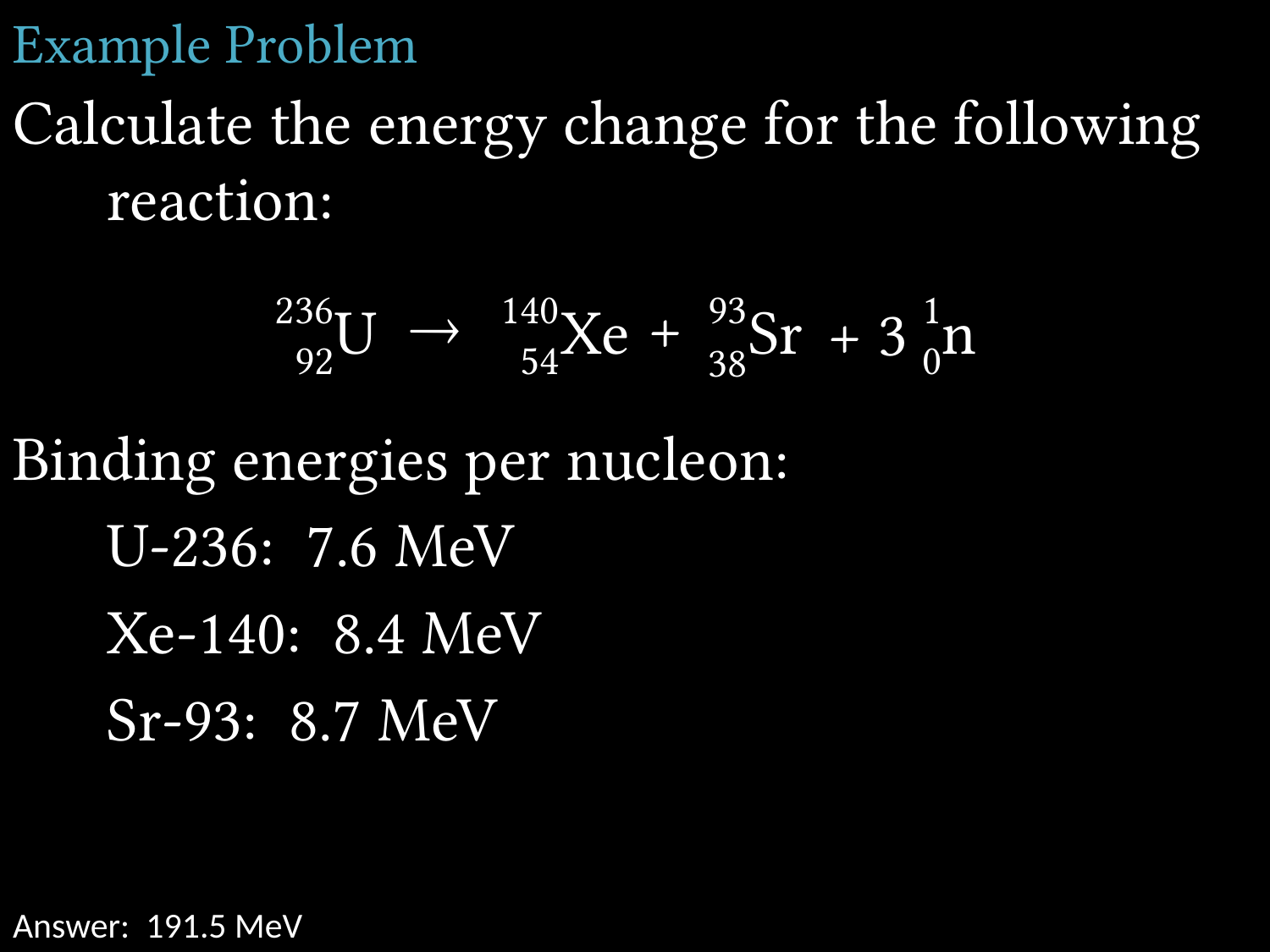

# Example Problem
Calculate the energy change for the following reaction:

Binding energies per nucleon:
	U-236:  7.6 MeV
	Xe-140:  8.4 MeV
	Sr-93:  8.7 MeV

Sr
1
0
n
93

236
92
U
140
54
Xe
→
+
+ 3
38

Answer:  191.5 MeV